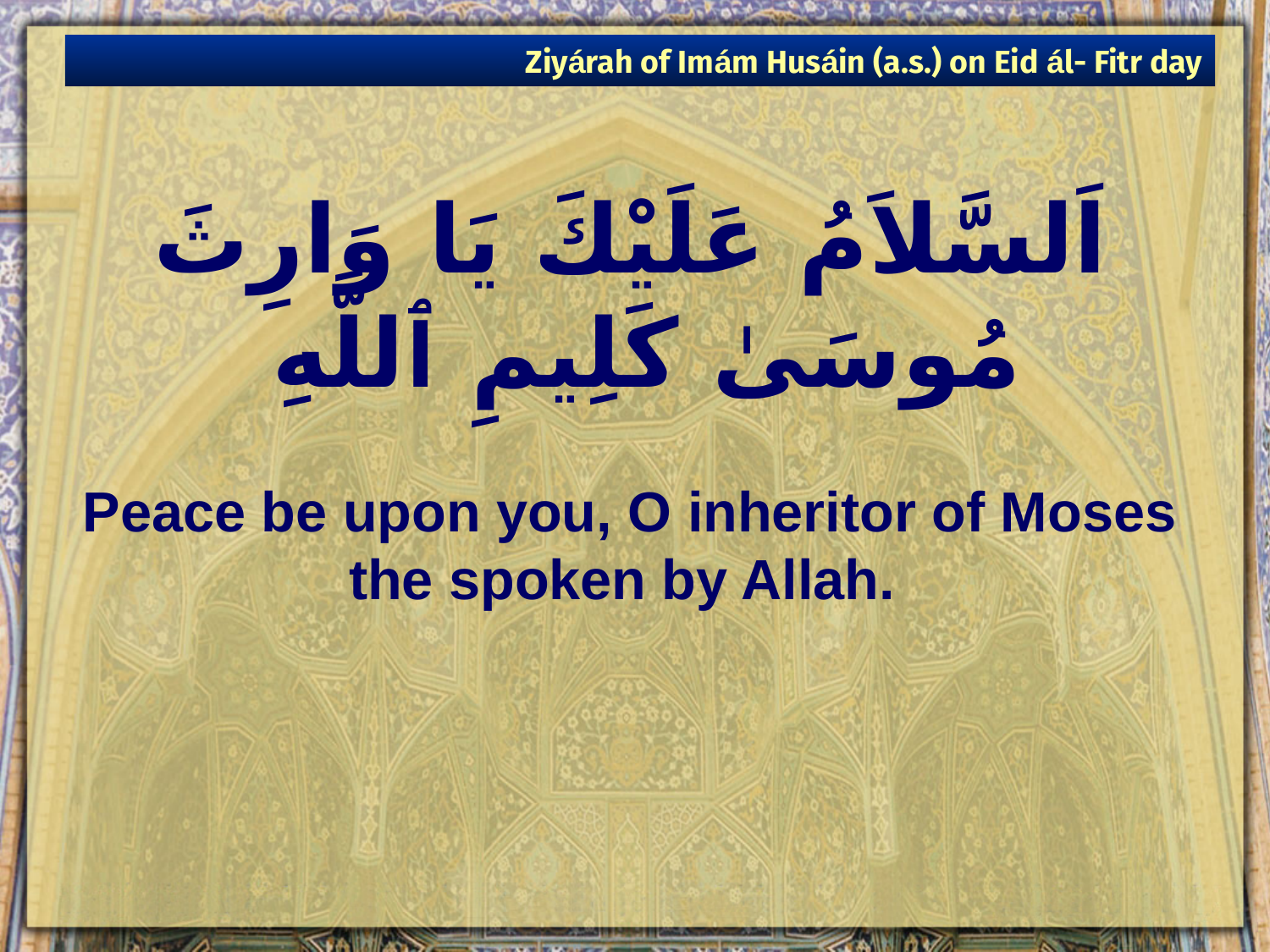

Ziyárah of Imám Husáin (a.s.) on Eid ál- Fitr day
# اَلسَّلاَمُ عَلَيْكَ يَا وَارِثَ مُوسَىٰ كَلِيمِ ٱللَّهِ
Peace be upon you, O inheritor of Moses the spoken by Allah.